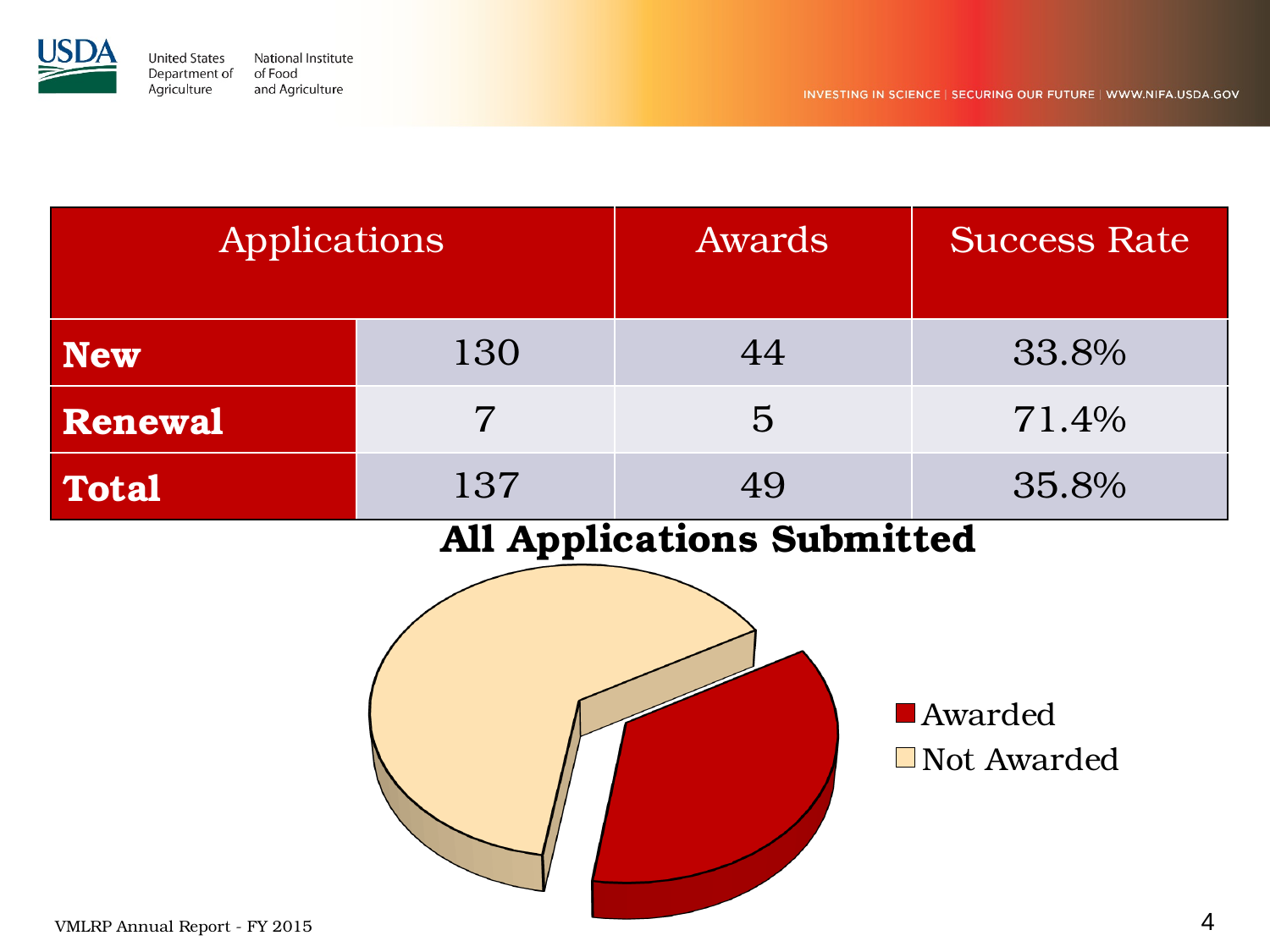

| Applications |  | Awards | Success Rate |
| --- | --- | --- | --- |
| New | 130 | 44 | 33.8% |
| Renewal | 7 | 5 | 71.4% |
| Total | 137 | 49 | 35.8% |

[unsupported chart]

4